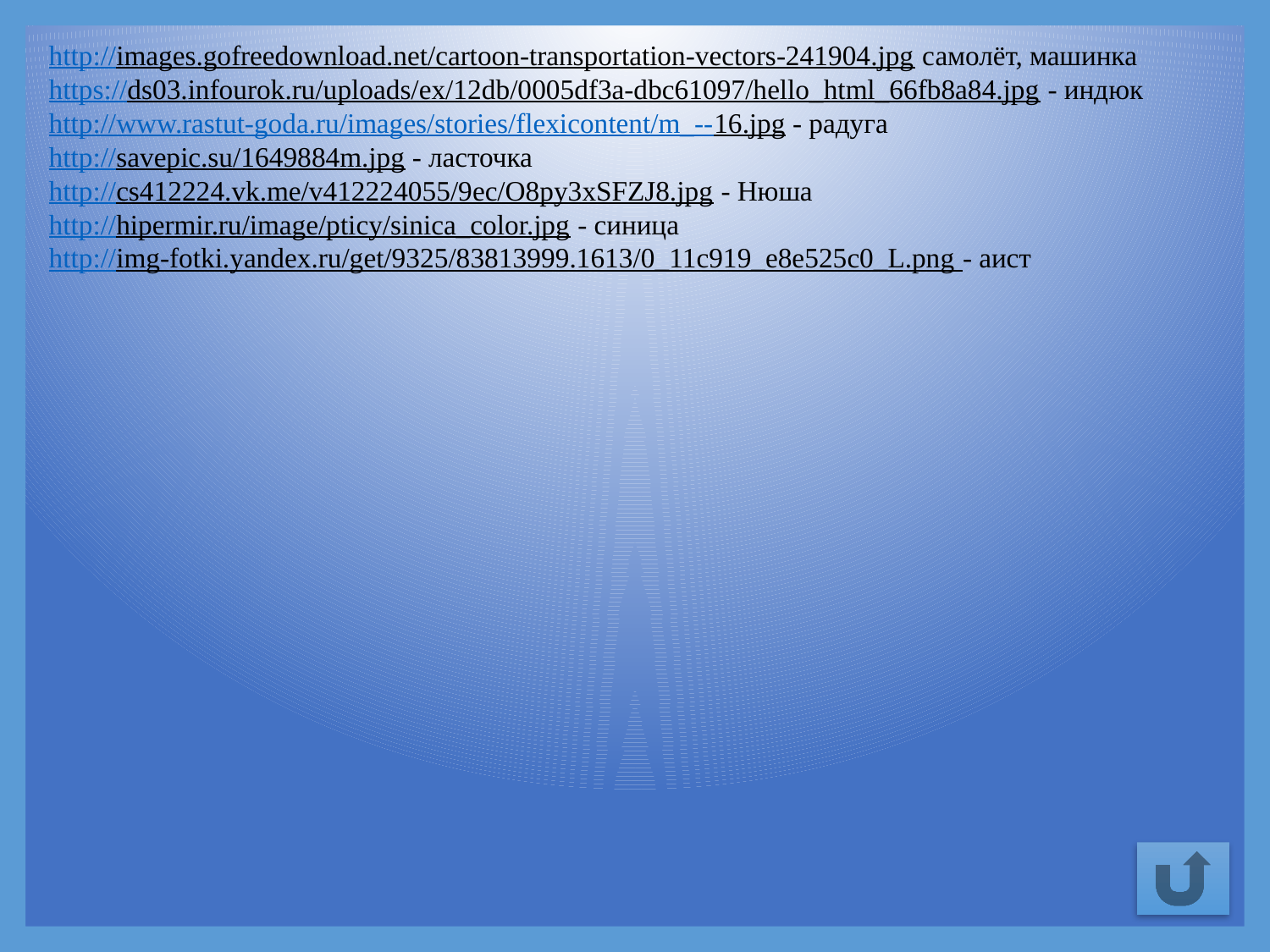

http://images.gofreedownload.net/cartoon-transportation-vectors-241904.jpg самолёт, машинка
https://ds03.infourok.ru/uploads/ex/12db/0005df3a-dbc61097/hello_html_66fb8a84.jpg - индюк
http://www.rastut-goda.ru/images/stories/flexicontent/m_--16.jpg - радуга
http://savepic.su/1649884m.jpg - ласточка
http://cs412224.vk.me/v412224055/9ec/O8py3xSFZJ8.jpg - Нюша
http://hipermir.ru/image/pticy/sinica_color.jpg - синица
http://img-fotki.yandex.ru/get/9325/83813999.1613/0_11c919_e8e525c0_L.png - аист